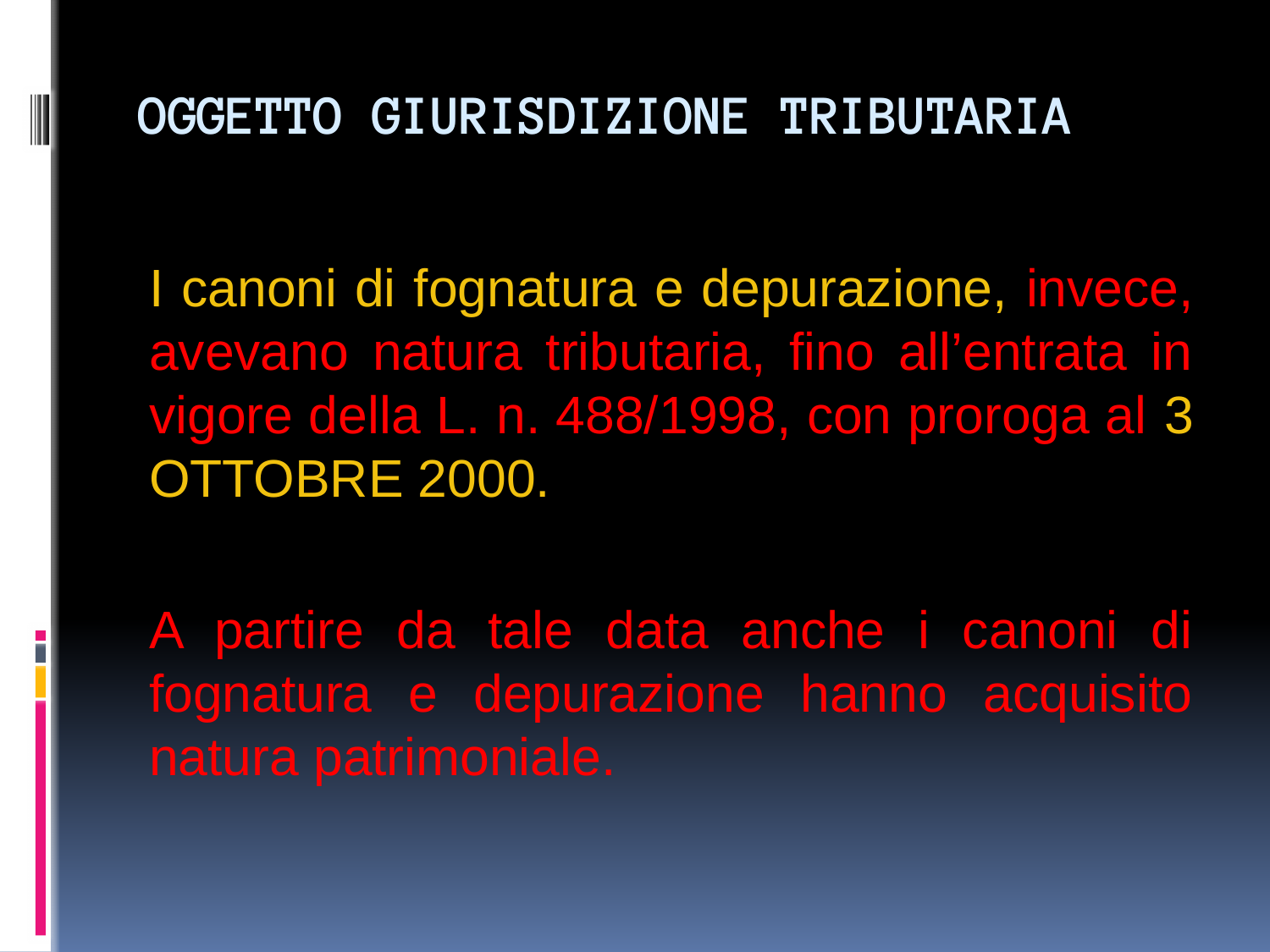

# OGGETTO GIURISDIZIONE TRIBUTARIA
I canoni di fognatura e depurazione, invece, avevano natura tributaria, fino all’entrata in vigore della L. n. 488/1998, con proroga al 3 OTTOBRE 2000.

A partire da tale data anche i canoni di fognatura e depurazione hanno acquisito natura patrimoniale.